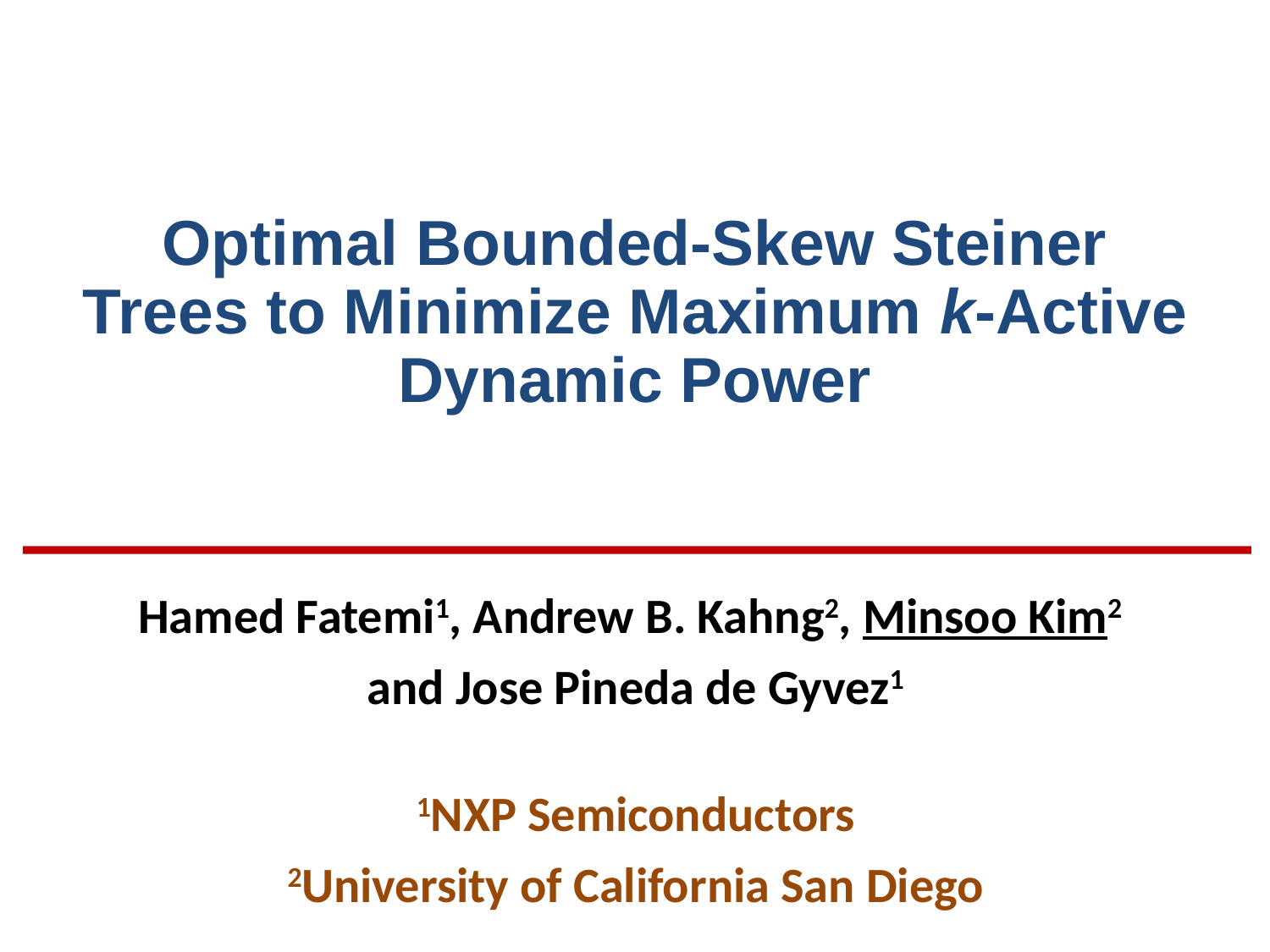

# Optimal Bounded-Skew Steiner Trees to Minimize Maximum k-Active Dynamic Power
Hamed Fatemi1, Andrew B. Kahng2, Minsoo Kim2
and Jose Pineda de Gyvez1
1NXP Semiconductors
2University of California San Diego